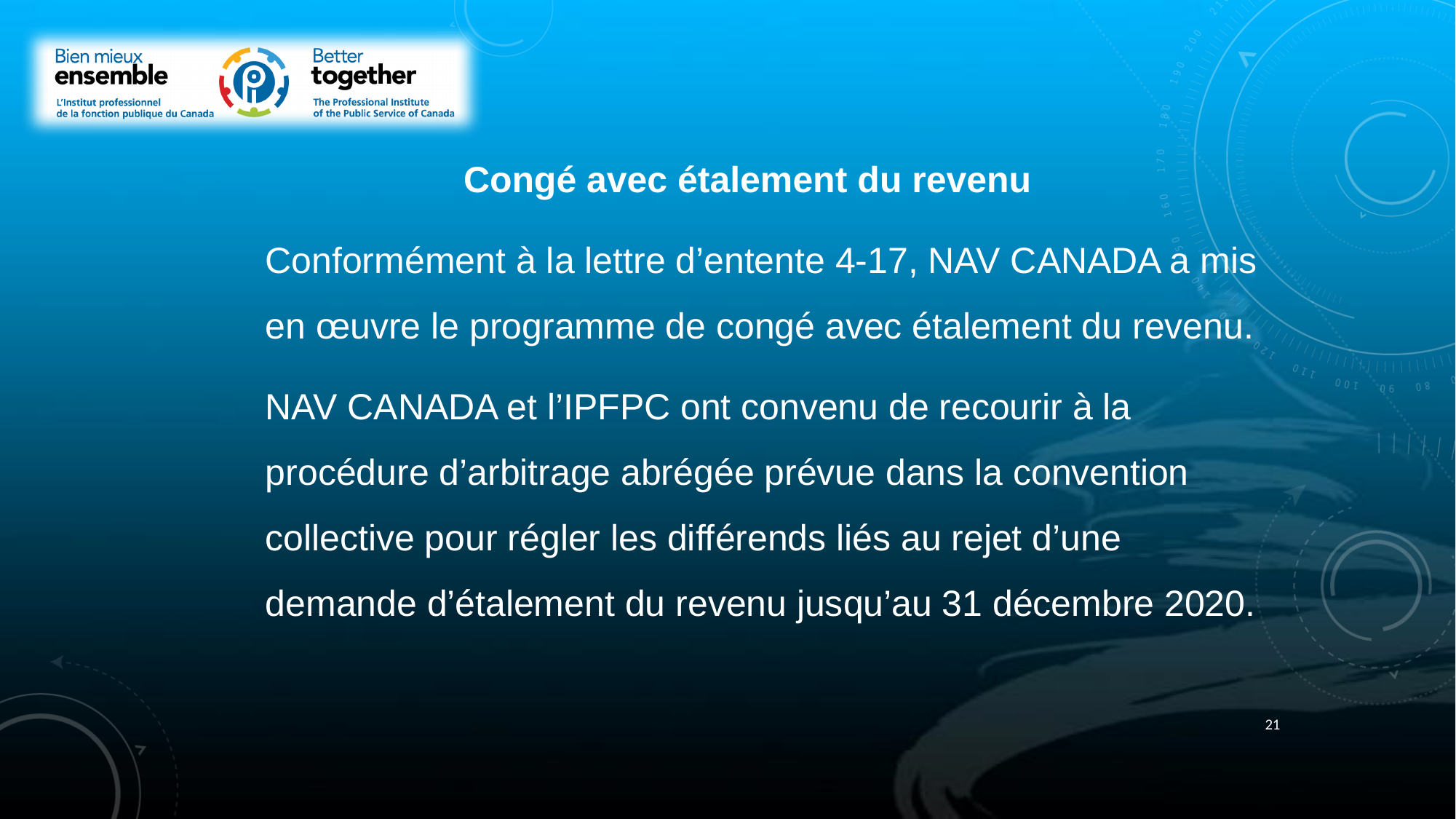

Congé avec étalement du revenu
Conformément à la lettre d’entente 4-17, NAV CANADA a mis en œuvre le programme de congé avec étalement du revenu.
NAV CANADA et l’IPFPC ont convenu de recourir à la procédure d’arbitrage abrégée prévue dans la convention collective pour régler les différends liés au rejet d’une demande d’étalement du revenu jusqu’au 31 décembre 2020.
21